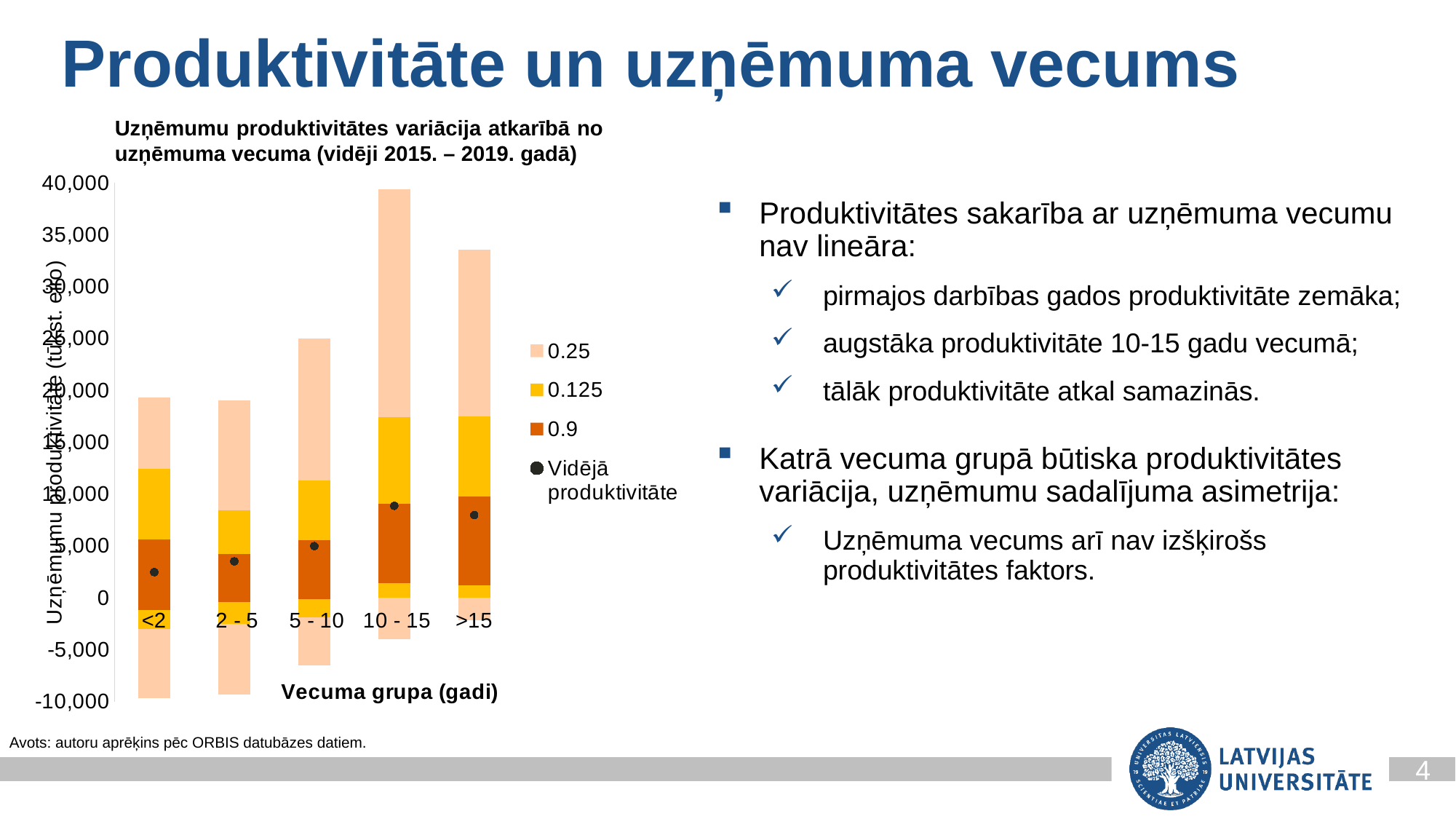

# Produktivitāte un uzņēmuma vecums
Uzņēmumu produktivitātes variācija atkarībā no
uzņēmuma vecuma (vidēji 2015. – 2019. gadā)

### Chart

| Category | 0.9 | 0.125 | 0.25 | 50%  uzņēmumu | 75%  uzņēmumu | 90%  uzņēmumu | Vidējā produktivitāte |
|---|---|---|---|---|---|---|---|
| <2 | -1156.836895238095 | -1870.34505 | -6667.163104761905 | 5589.449124999999 | 6857.989125 | 6857.989125 | 2472.9521124889875 |
|  2 - 5 | -438.8226900000001 | -2057.0293 | -6827.727645555554 | 4214.2167118944835 | 4214.2167118944835 | 10602.0894925 | 3514.83333532881 |
|  5 - 10 | -105.15829717948714 | -1781.0285746386946 | -4652.821159617524 | 5544.477381977578 | 5792.709008022421 | 13676.369675312704 | 4978.594687494333 |
|  10 - 15 | -3964.5575841666673 | 513.7099654166667 | 897.0805999999999 | 7664.4572909231865 | 8335.607596877566 | 21925.689720599246 | 8856.630380122504 |
| >15 | -2140.8114829545457 | 120.84565877233078 | 1082.3398857142856 | 8566.9632630801 | 7733.140435989981 | 16022.660900231549 | 7969.1011998351 |
Produktivitātes sakarība ar uzņēmuma vecumu nav lineāra:
pirmajos darbības gados produktivitāte zemāka;
augstāka produktivitāte 10-15 gadu vecumā;
tālāk produktivitāte atkal samazinās.
Katrā vecuma grupā būtiska produktivitātes variācija, uzņēmumu sadalījuma asimetrija:
Uzņēmuma vecums arī nav izšķirošs produktivitātes faktors.
Avots: autoru aprēķins pēc ORBIS datubāzes datiem.
4